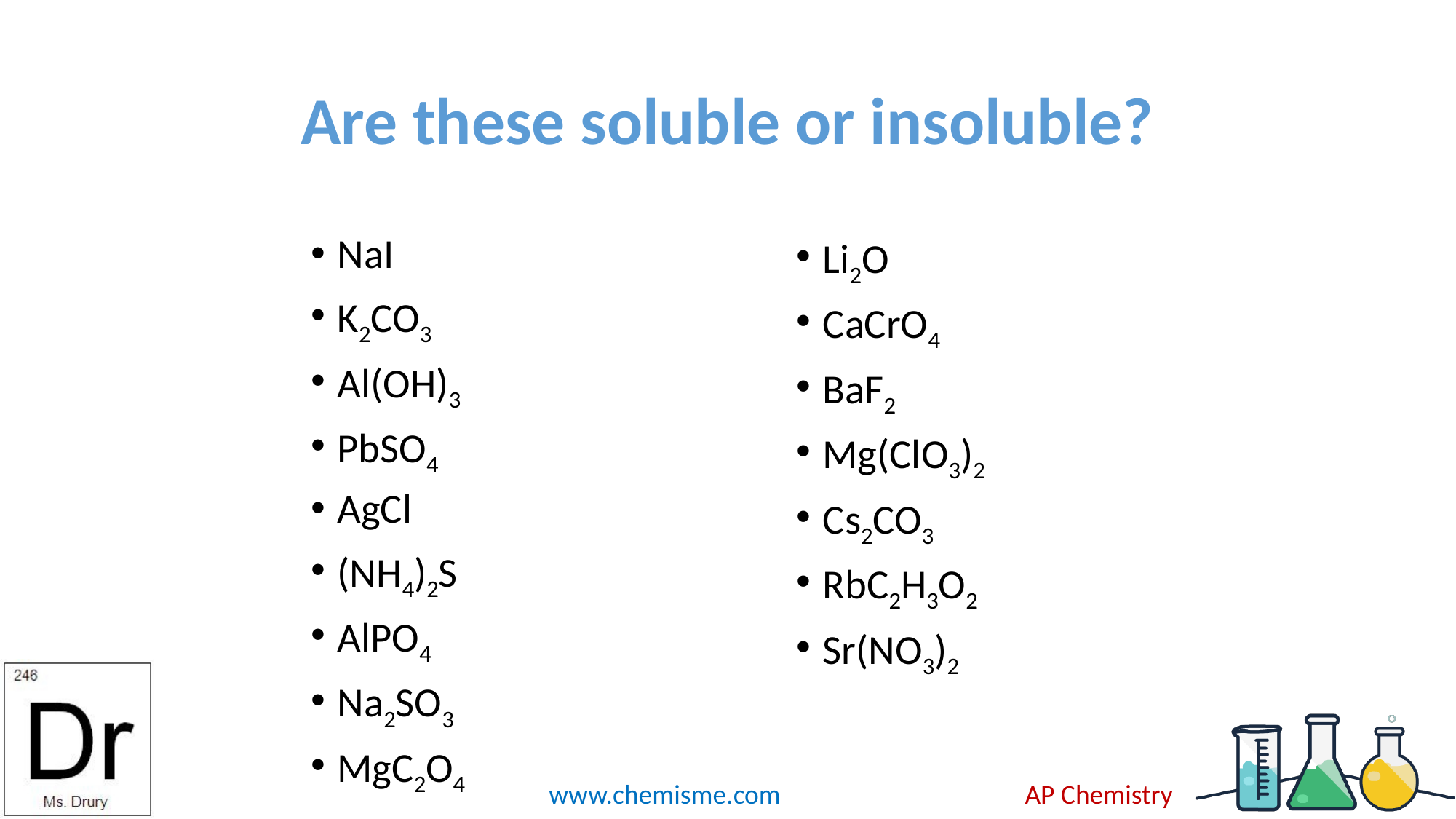

# Are these soluble or insoluble?
NaI
K2CO3
Al(OH)3
PbSO4
AgCl
(NH4)2S
AlPO4
Na2SO3
MgC2O4
Li2O
CaCrO4
BaF2
Mg(ClO3)2
Cs2CO3
RbC2H3O2
Sr(NO3)2